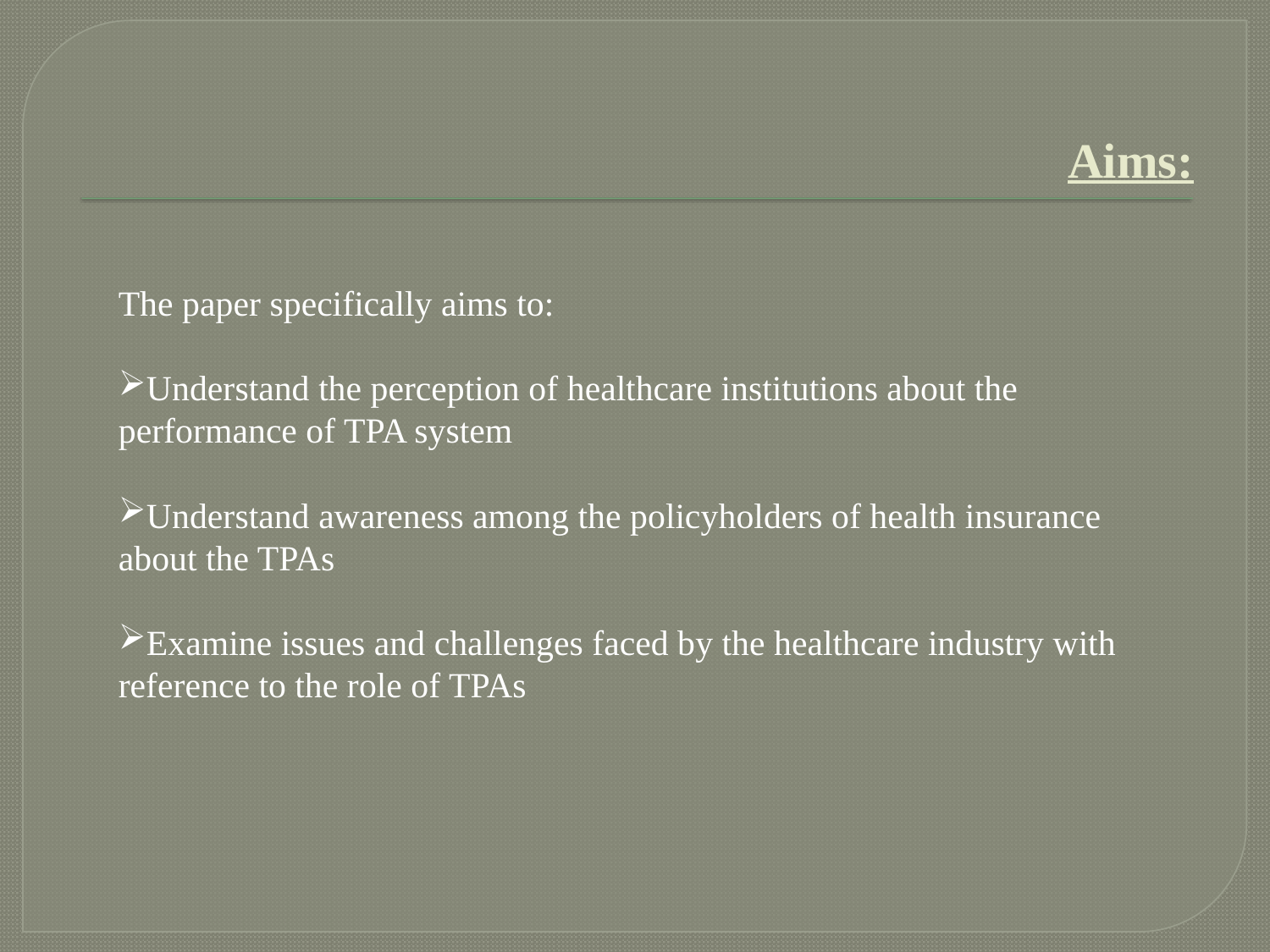

# Aims:
The paper specifically aims to:

Understand the perception of healthcare institutions about the performance of TPA system

Understand awareness among the policyholders of health insurance about the TPAs

Examine issues and challenges faced by the healthcare industry with reference to the role of TPAs